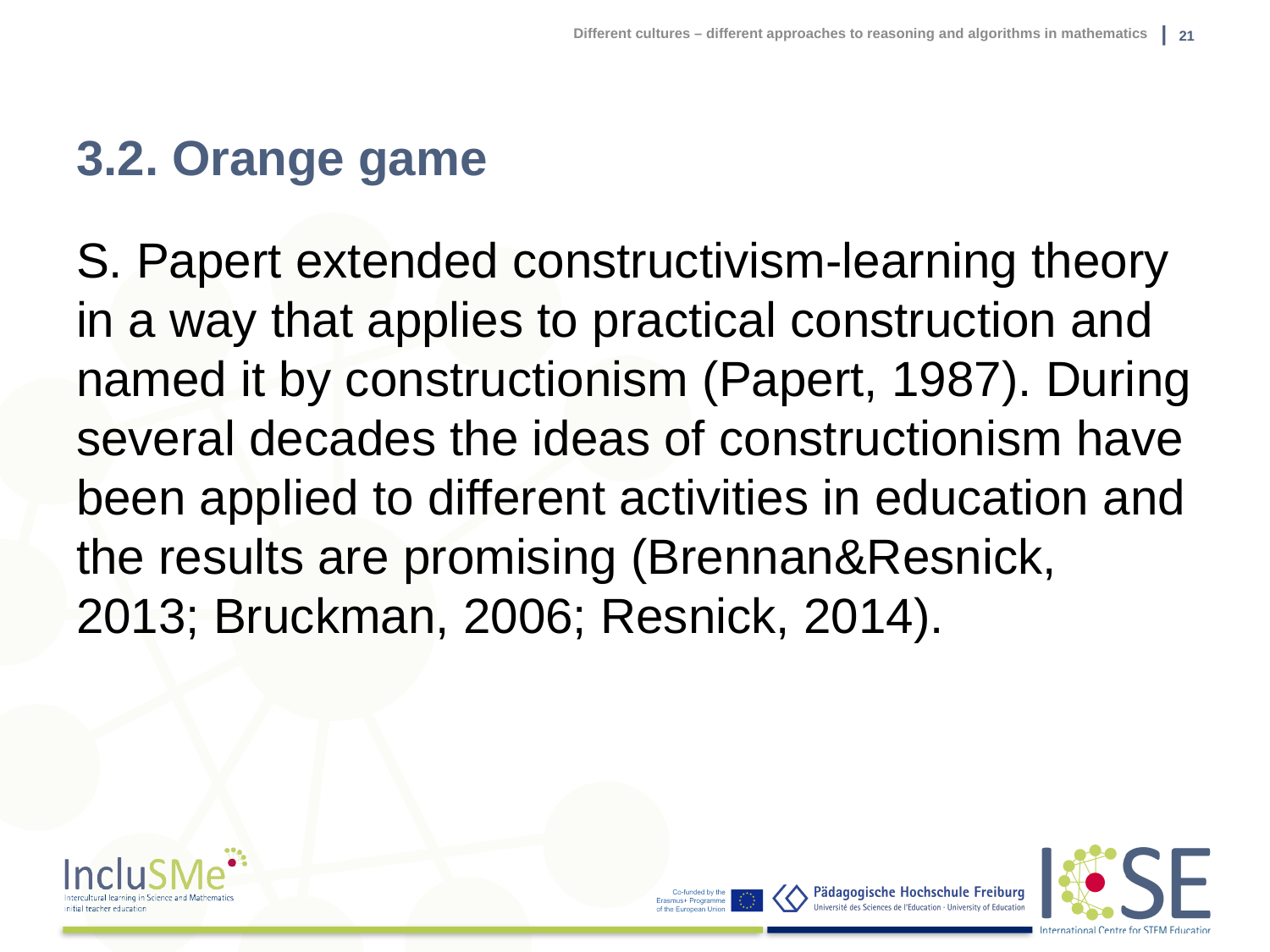

|  21
Different cultures – different approaches to reasoning and algorithms in mathematics
# 3.2. Orange game
S. Papert extended constructivism-learning theory in a way that applies to practical construction and named it by constructionism (Papert, 1987). During several decades the ideas of constructionism have been applied to different activities in education and the results are promising (Brennan&Resnick, 2013; Bruckman, 2006; Resnick, 2014).